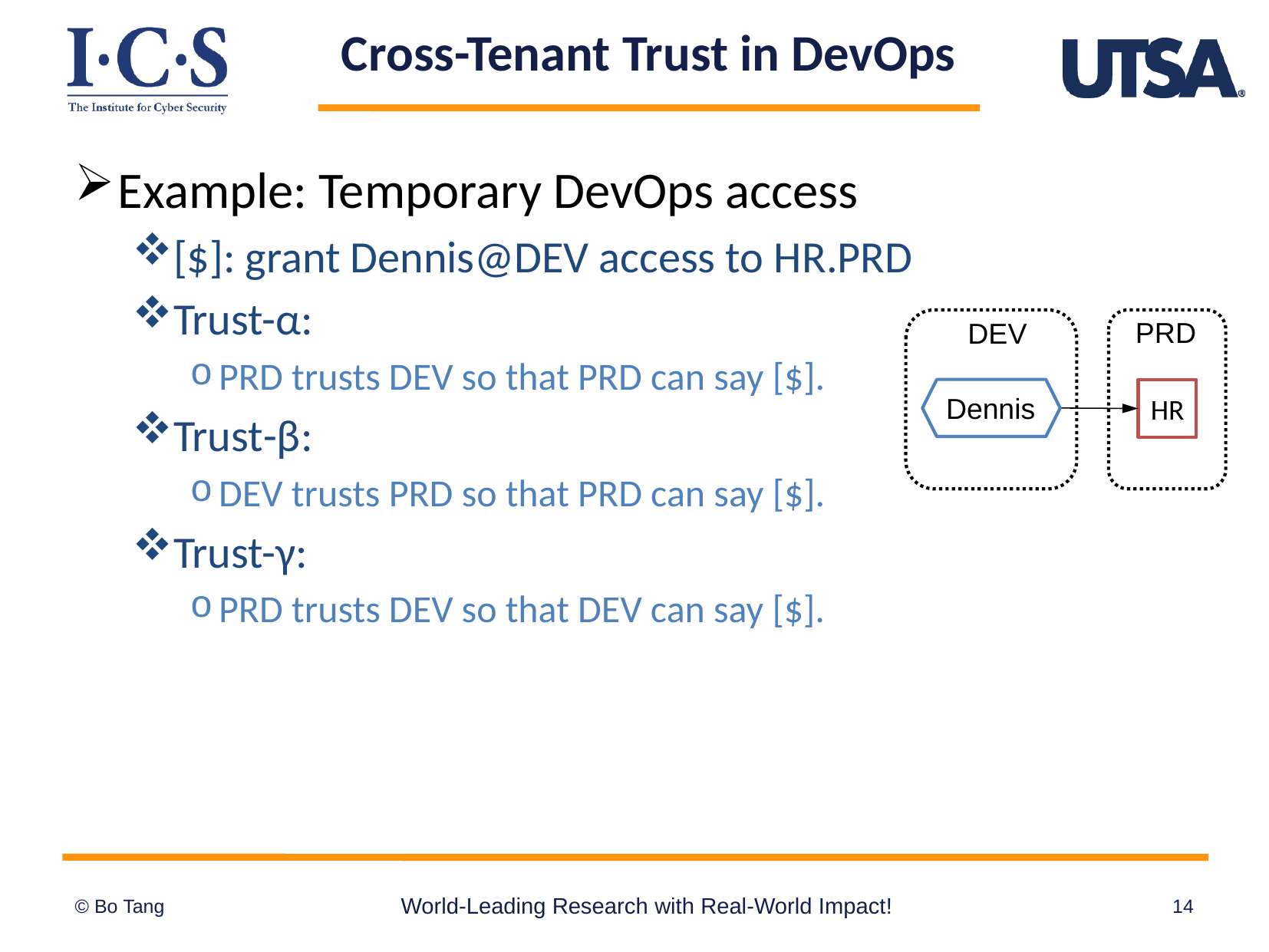

# Cross-Tenant Trust in DevOps
Example: Temporary DevOps access
[$]: grant Dennis@DEV access to HR.PRD
Trust-α:
PRD trusts DEV so that PRD can say [$].
Trust-β:
DEV trusts PRD so that PRD can say [$].
Trust-γ:
PRD trusts DEV so that DEV can say [$].
PRD

DEV

HR
Dennis
World-Leading Research with Real-World Impact!
14
© Bo Tang